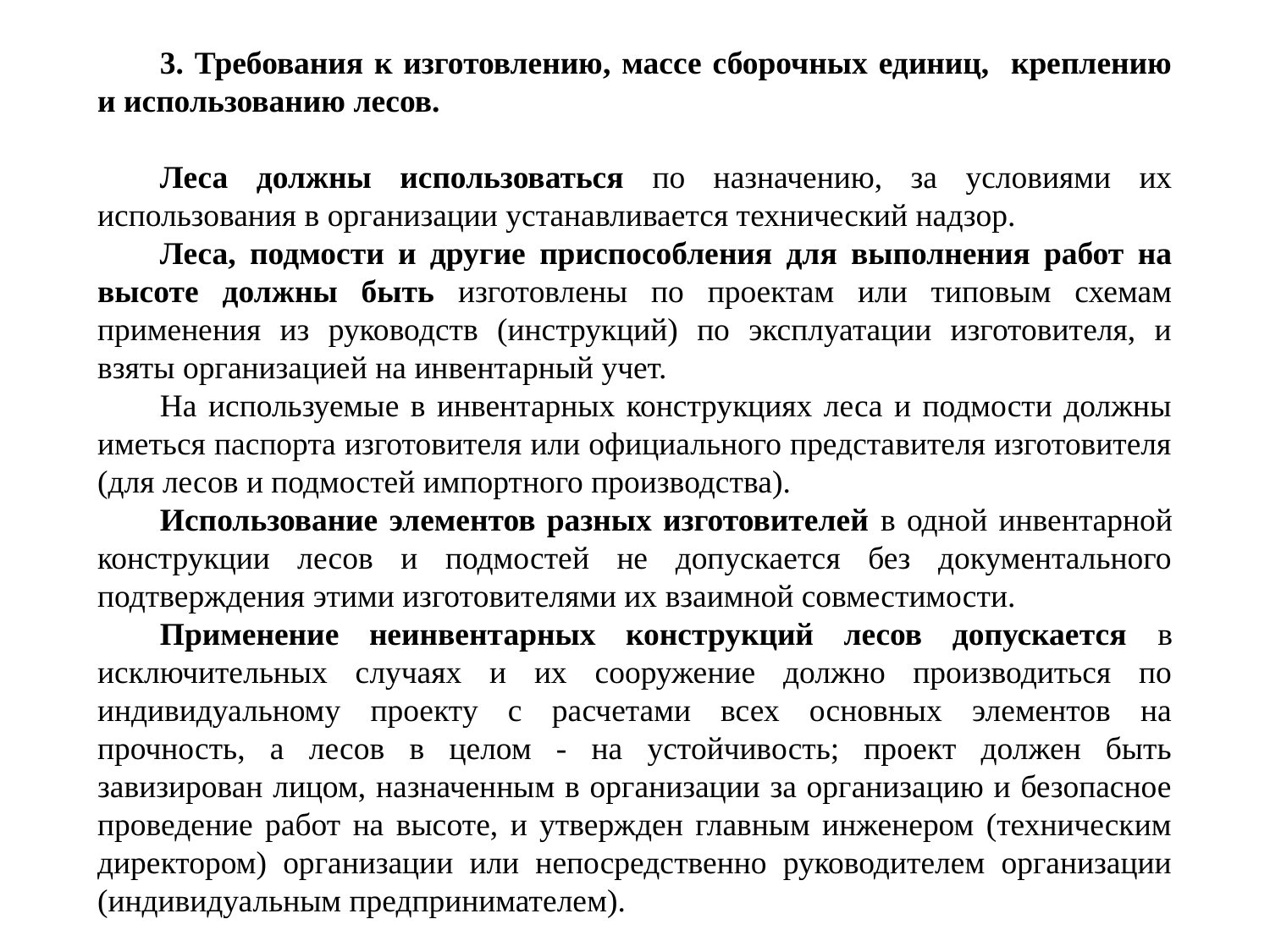

3. Требования к изготовлению, массе сборочных единиц,  креплению и использованию лесов.

Леса должны использоваться по назначению, за условиями их использования в организации устанавливается технический надзор.
Леса, подмости и другие приспособления для выполнения работ на высоте должны быть изготовлены по проектам или типовым схемам применения из руководств (инструкций) по эксплуатации изготовителя, и взяты организацией на инвентарный учет.
На используемые в инвентарных конструкциях леса и подмости должны иметься паспорта изготовителя или официального представителя изготовителя (для лесов и подмостей импортного производства).
Использование элементов разных изготовителей в одной инвентарной конструкции лесов и подмостей не допускается без документального подтверждения этими изготовителями их взаимной совместимости.
Применение неинвентарных конструкций лесов допускается в исключительных случаях и их сооружение должно производиться по индивидуальному проекту с расчетами всех основных элементов на прочность, а лесов в целом - на устойчивость; проект должен быть завизирован лицом, назначенным в организации за организацию и безопасное проведение работ на высоте, и утвержден главным инженером (техническим директором) организации или непосредственно руководителем организации (индивидуальным предпринимателем).